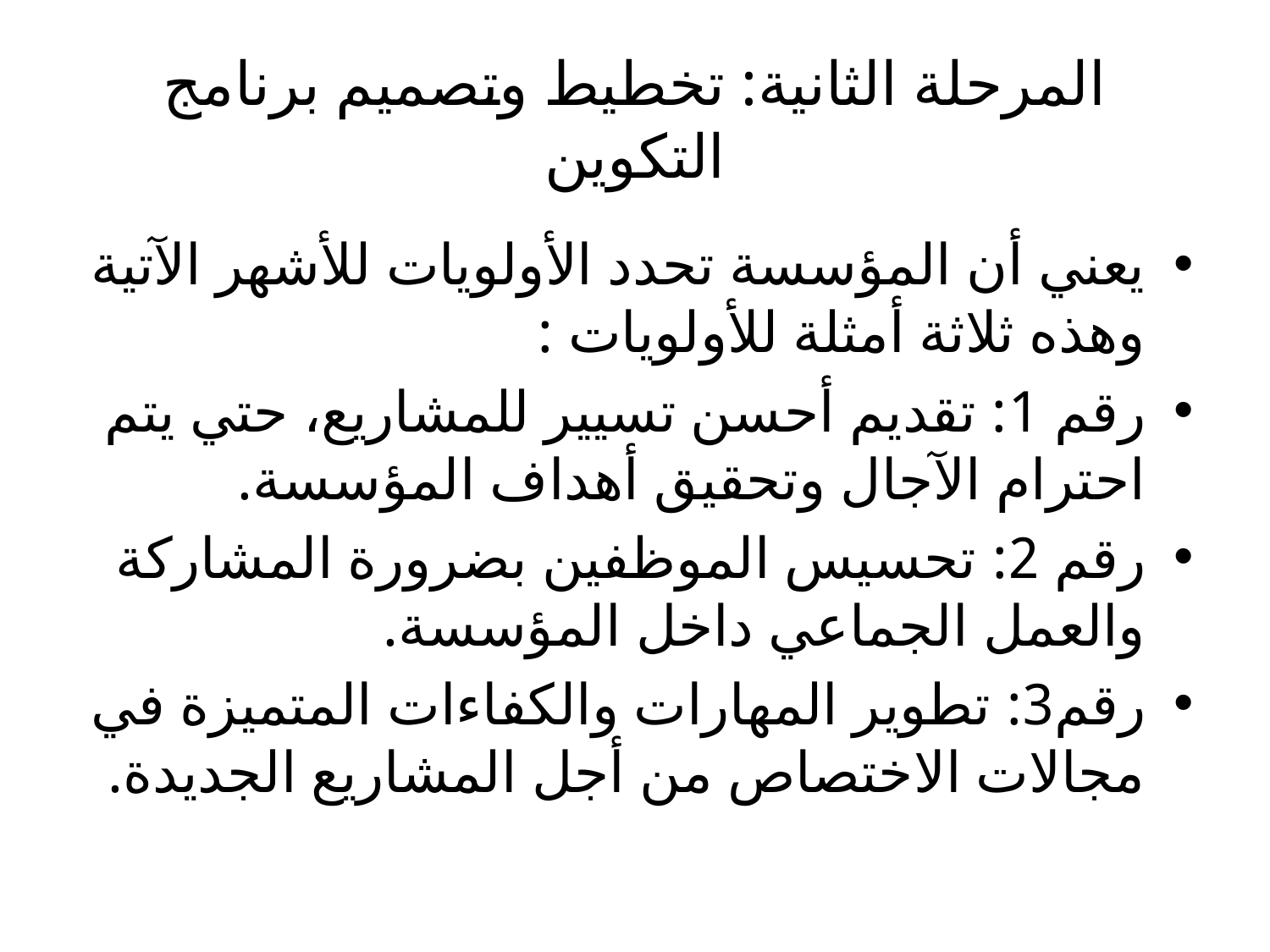

# المرحلة الثانية: تخطيط وتصميم برنامج التكوين
يعني أن المؤسسة تحدد الأولويات للأشهر الآتية وهذه ثلاثة أمثلة للأولويات :
رقم 1: تقديم أحسن تسيير للمشاريع، حتي يتم احترام الآجال وتحقيق أهداف المؤسسة.
رقم 2: تحسيس الموظفين بضرورة المشاركة والعمل الجماعي داخل المؤسسة.
رقم3: تطوير المهارات والكفاءات المتميزة في مجالات الاختصاص من أجل المشاريع الجديدة.